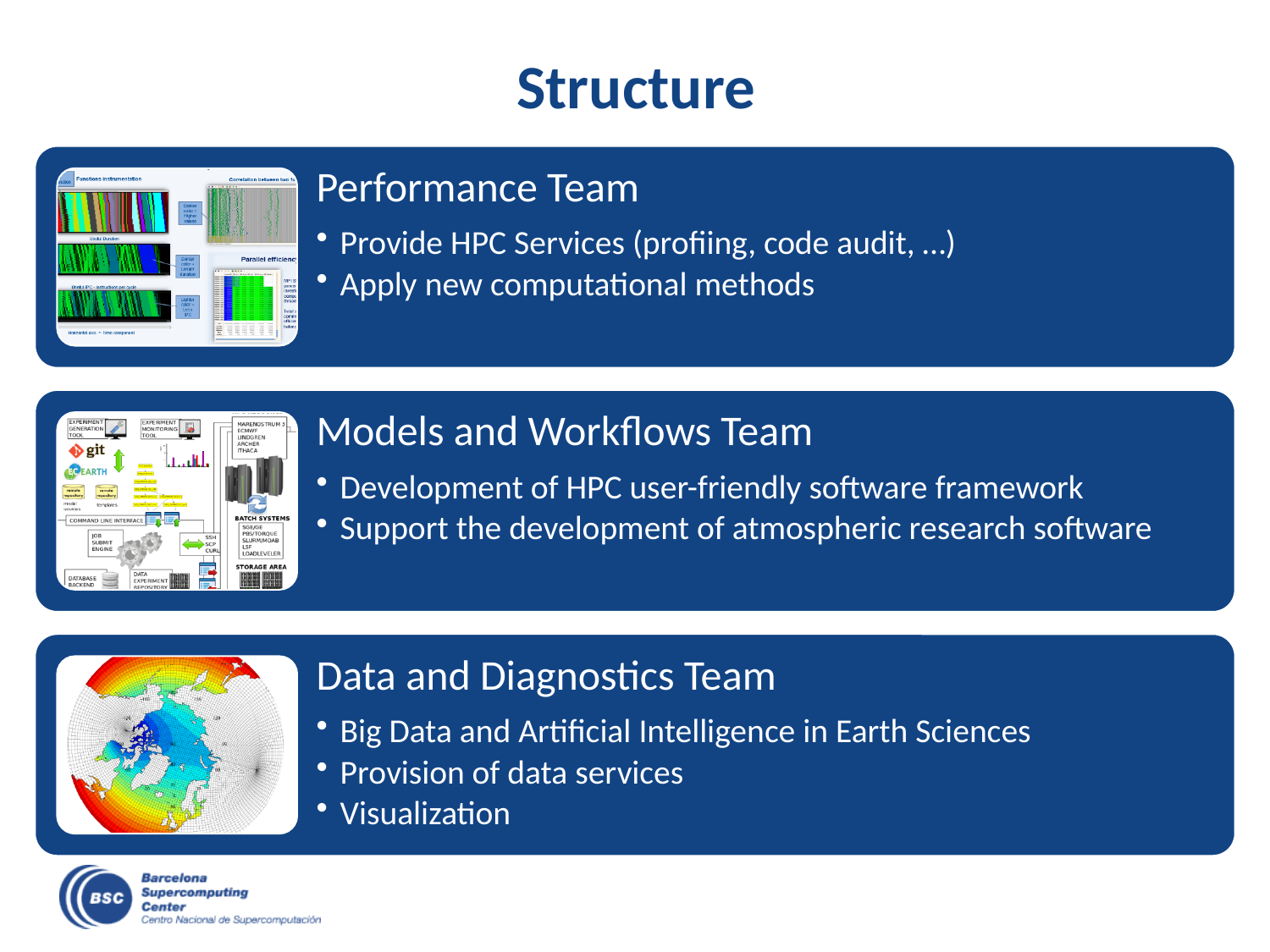

# Structure
Performance Team
Provide HPC Services (profiing, code audit, …)
Apply new computational methods
Models and Workflows Team
Development of HPC user-friendly software framework
Support the development of atmospheric research software
Data and Diagnostics Team
Big Data and Artificial Intelligence in Earth Sciences
Provision of data services
Visualization